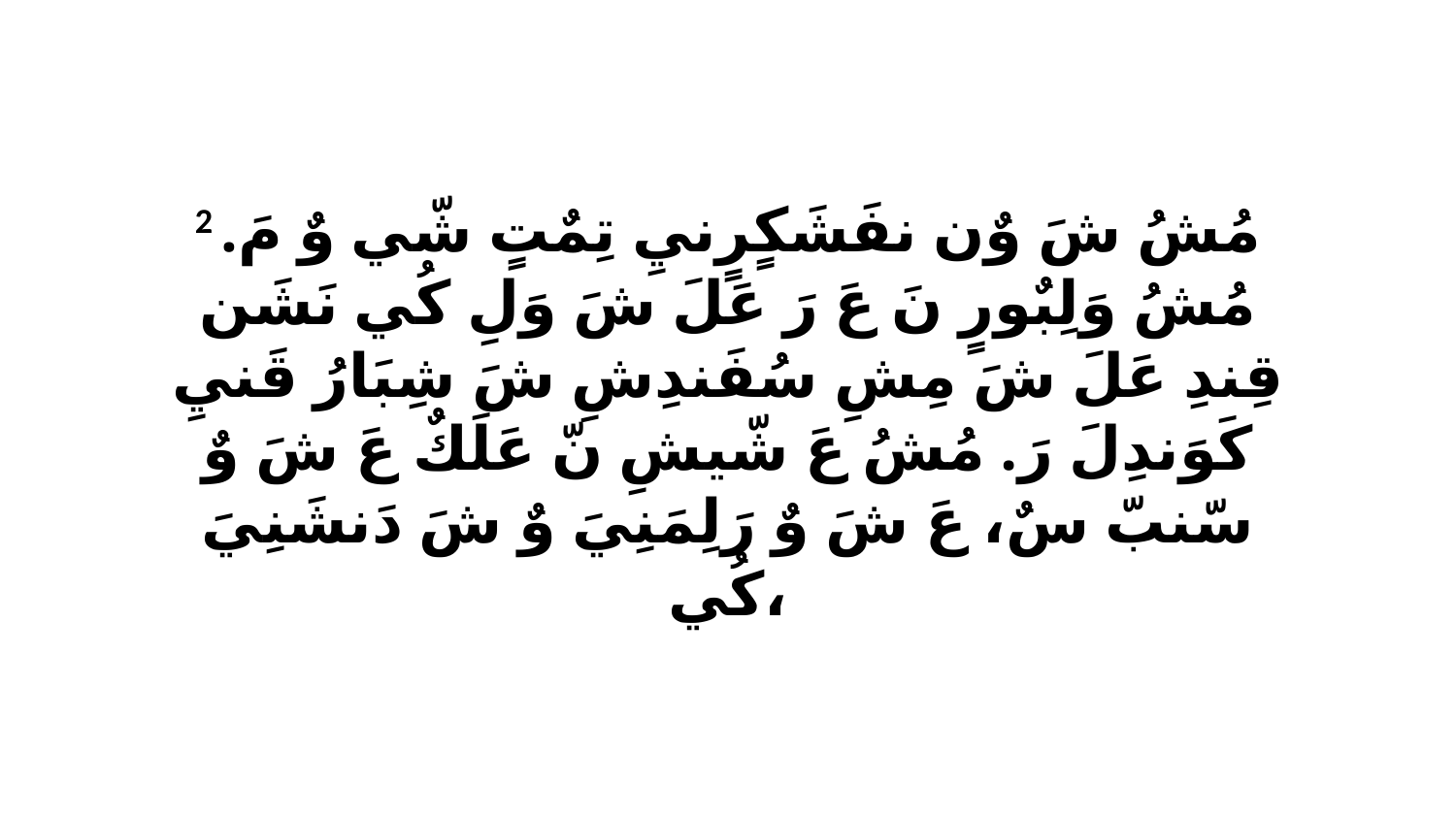

2 مُشُ شَ وٌن نفَشَكٍرٍنيِ تِمٌتٍ شّي وٌ مَ. مُشُ وَلِبٌورٍ نَ عَ رَ عَلَ شَ وَلِ كُي نَشَن قِندِ عَلَ شَ مِشِ سُفَندِشِ شَ شِبَارُ قَنيِ كَوَندِلَ رَ. مُشُ عَ شّيشِ نّ عَلَكٌ عَ شَ وٌ سّنبّ سٌ، عَ شَ وٌ رَلِمَنِيَ وٌ شَ دَنشَنِيَ كُي،